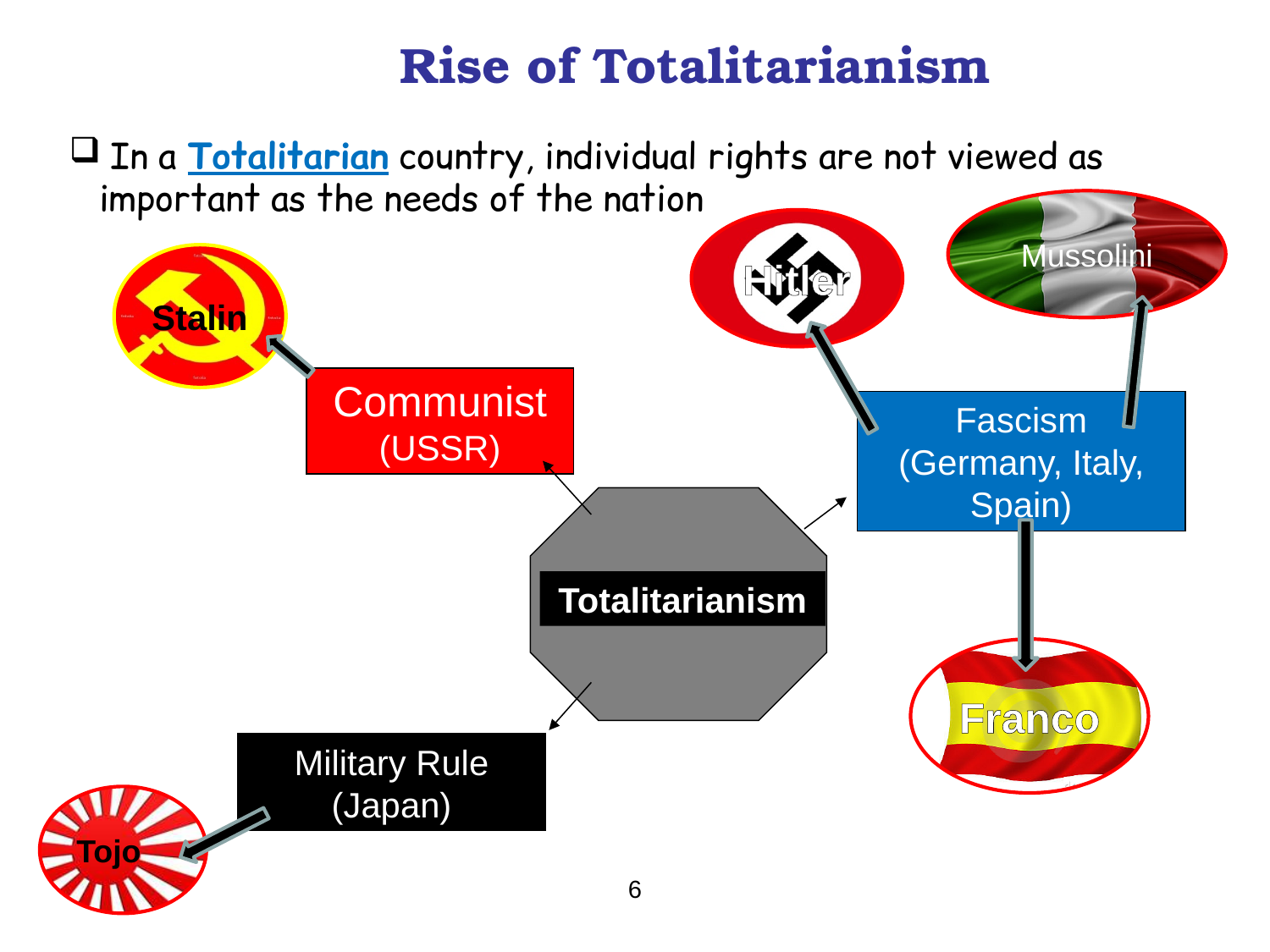

Rise of Totalitarianism
 In a Totalitarian country, individual rights are not viewed as important as the needs of the nation
Mussolini
Hitler
Stalin

Communist (USSR)
Fascism
(Germany, Italy, Spain)

Totalitarianism

Franco

Military Rule (Japan)
Tojo

6